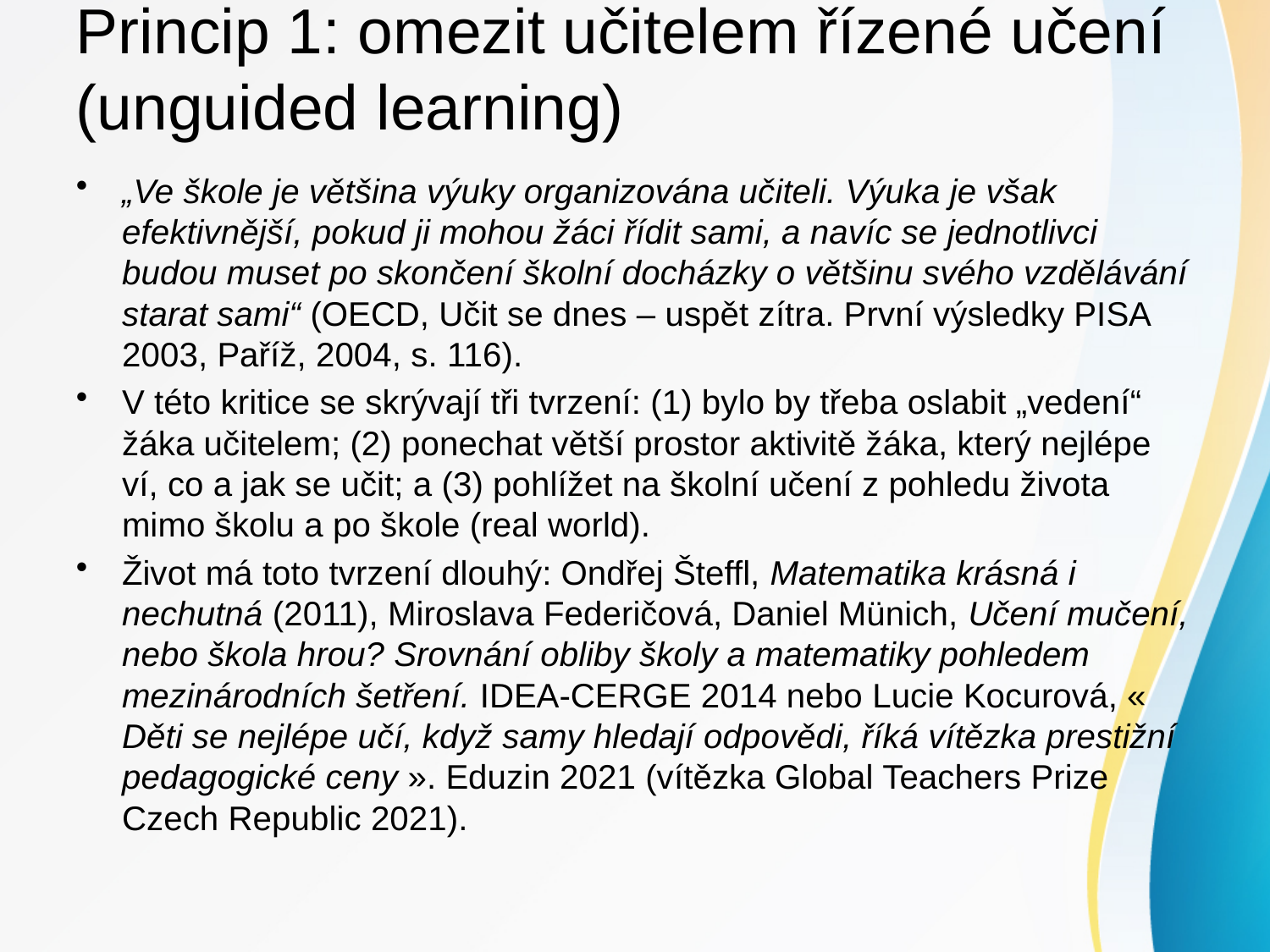

# Princip 1: omezit učitelem řízené učení (unguided learning)
„Ve škole je většina výuky organizována učiteli. Výuka je však efektivnější, pokud ji mohou žáci řídit sami, a navíc se jednotlivci budou muset po skončení školní docházky o většinu svého vzdělávání starat sami“ (OECD, Učit se dnes – uspět zítra. První výsledky PISA 2003, Paříž, 2004, s. 116).
V této kritice se skrývají tři tvrzení: (1) bylo by třeba oslabit „vedení“ žáka učitelem; (2) ponechat větší prostor aktivitě žáka, který nejlépe ví, co a jak se učit; a (3) pohlížet na školní učení z pohledu života mimo školu a po škole (real world).
Život má toto tvrzení dlouhý: Ondřej Šteffl, Matematika krásná i nechutná (2011), Miroslava Federičová, Daniel Münich, Učení mučení, nebo škola hrou? Srovnání obliby školy a matematiky pohledem mezinárodních šetření. IDEA-CERGE 2014 nebo Lucie Kocurová, « Děti se nejlépe učí, když samy hledají odpovědi, říká vítězka prestižní pedagogické ceny ». Eduzin 2021 (vítězka Global Teachers Prize Czech Republic 2021).